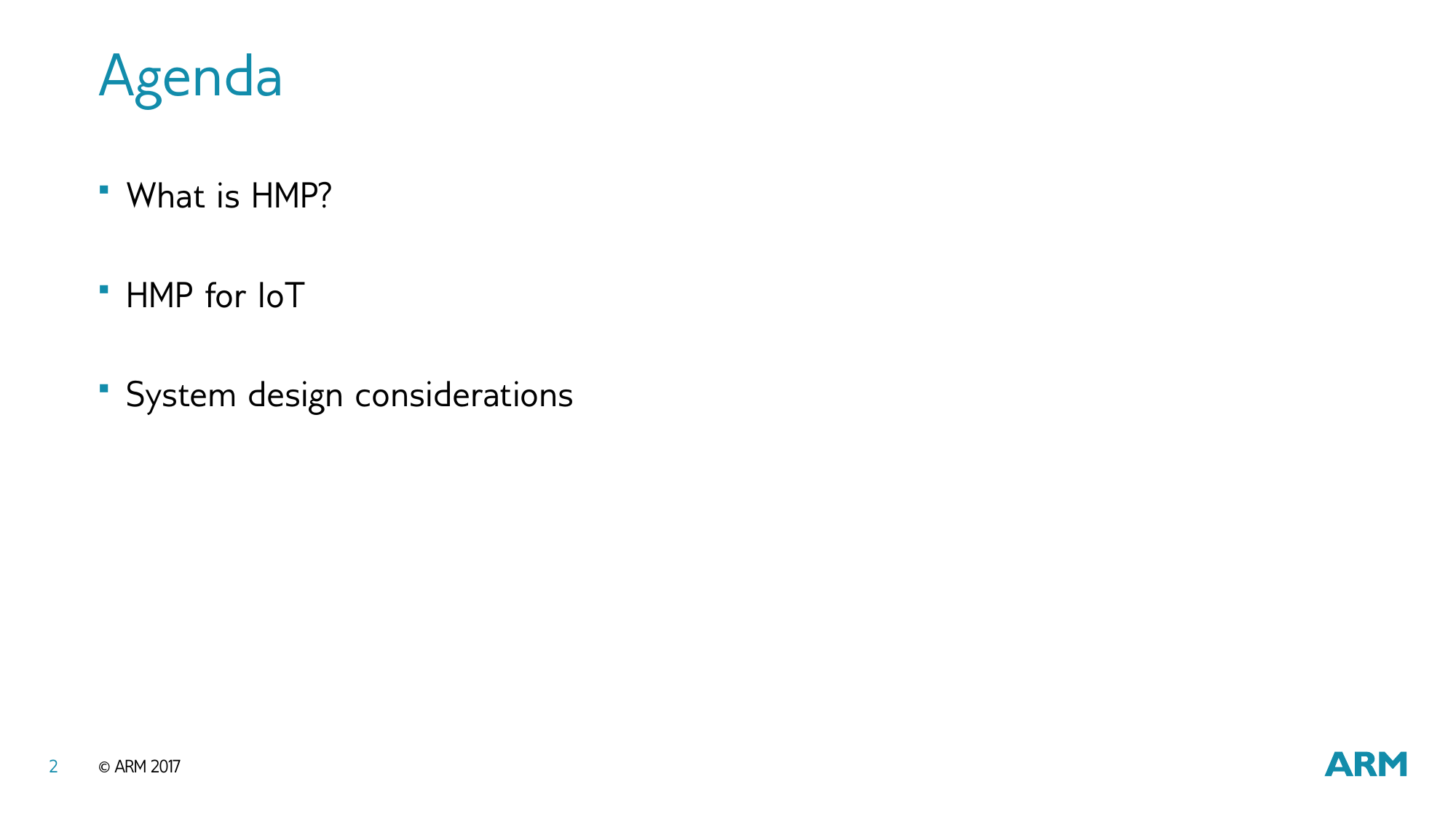

# Agenda
What is HMP?

HMP for IoT

System design considerations